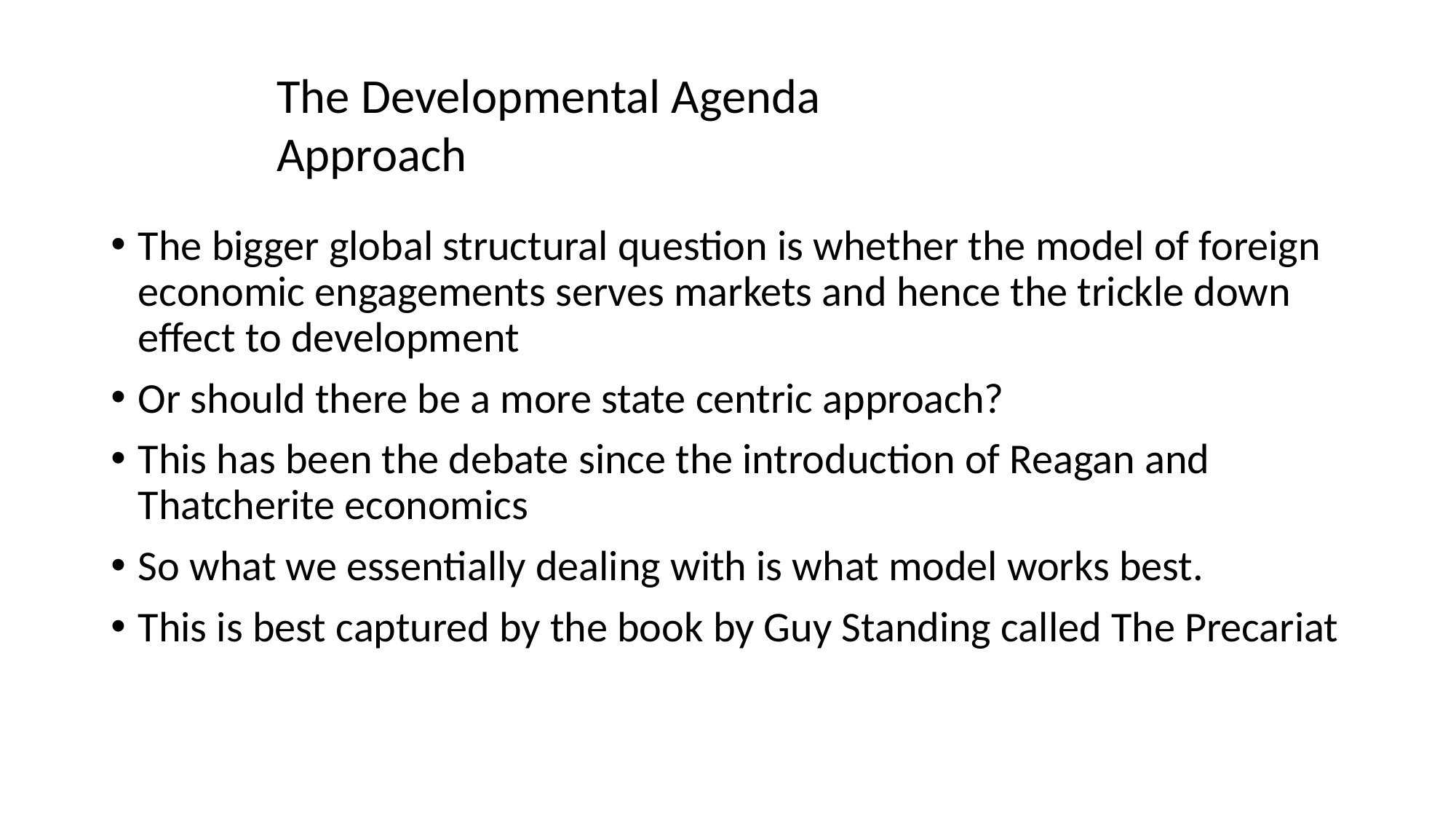

The Developmental Agenda Approach
The bigger global structural question is whether the model of foreign economic engagements serves markets and hence the trickle down effect to development
Or should there be a more state centric approach?
This has been the debate since the introduction of Reagan and Thatcherite economics
So what we essentially dealing with is what model works best.
This is best captured by the book by Guy Standing called The Precariat